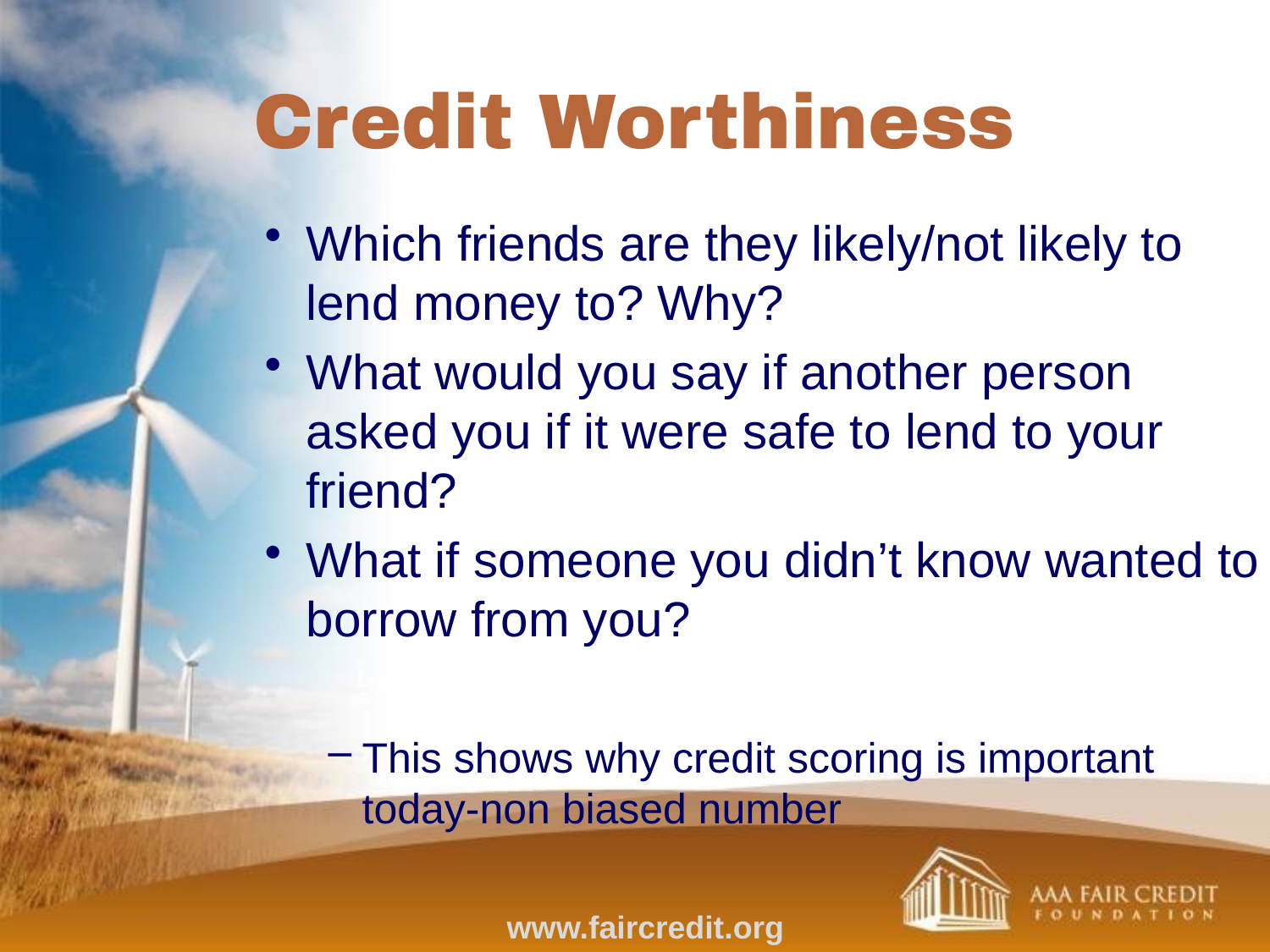

Credit Worthiness
Which friends are they likely/not likely to lend money to? Why?
What would you say if another person asked you if it were safe to lend to your friend?
What if someone you didn’t know wanted to borrow from you?

This shows why credit scoring is important today-non biased number
www.faircredit.org